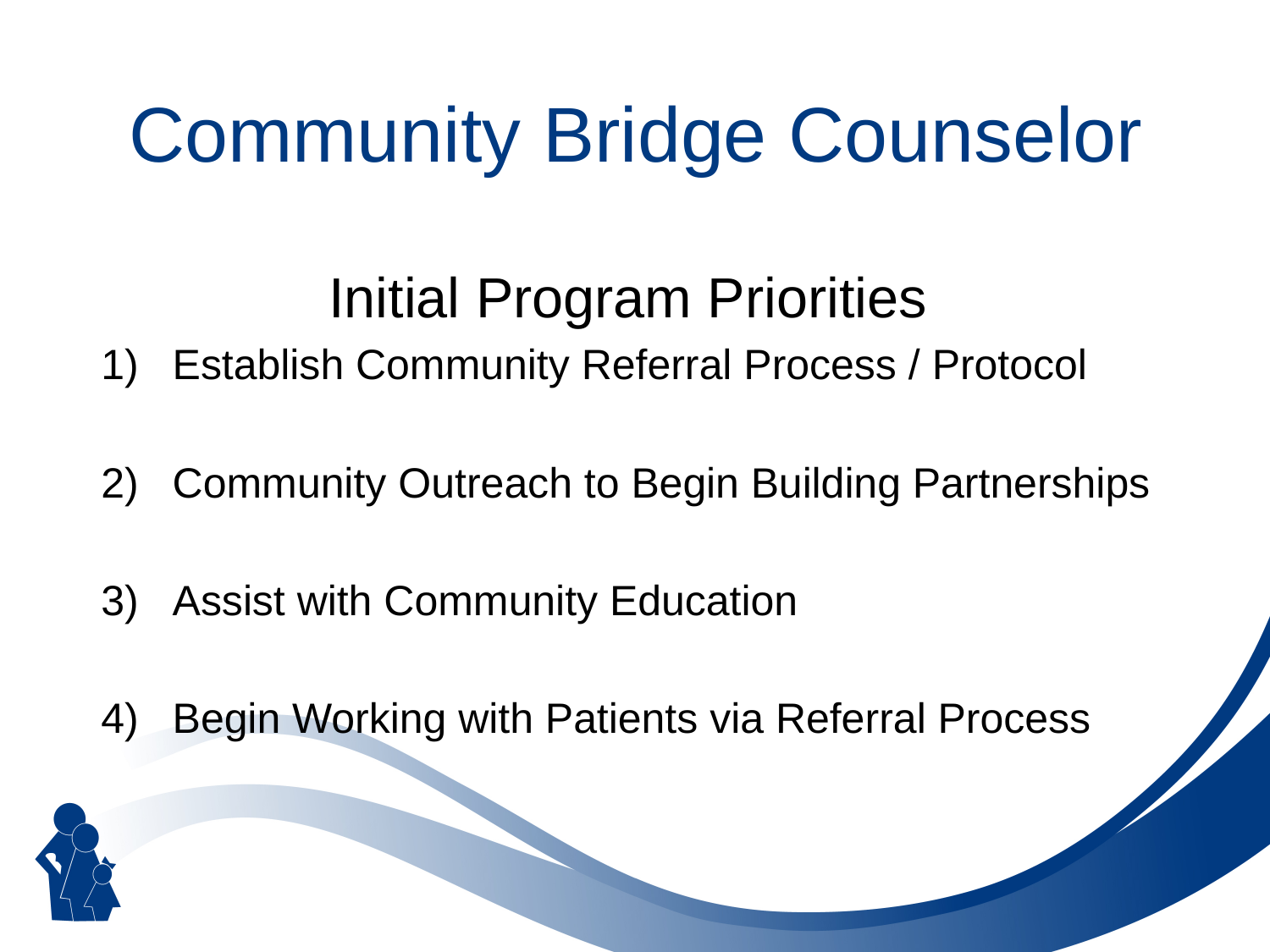

# Community Bridge Counselor
Initial Program Priorities
Establish Community Referral Process / Protocol

Community Outreach to Begin Building Partnerships

Assist with Community Education

Begin Working with Patients via Referral Process